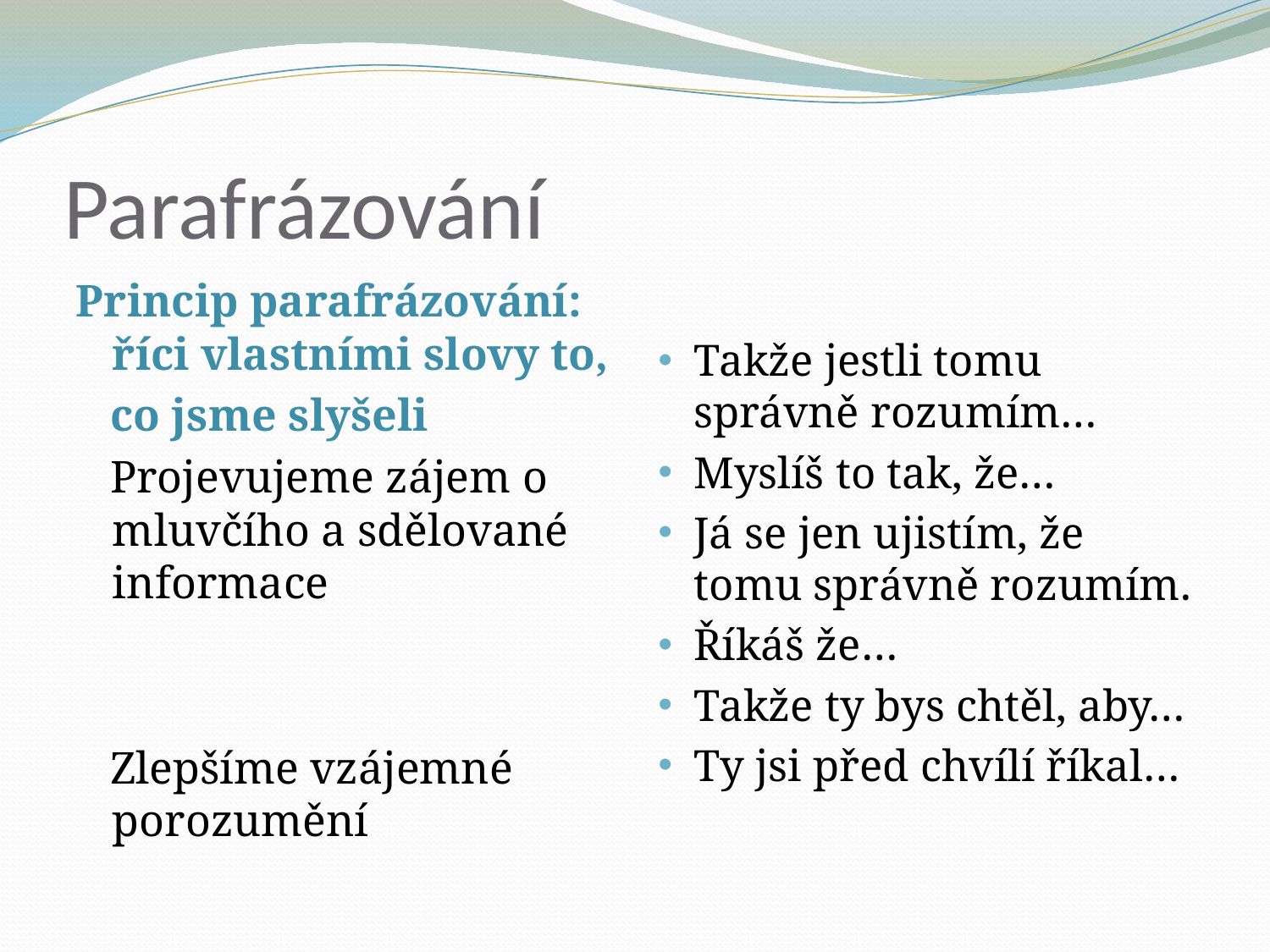

# Parafrázování
Princip parafrázování: říci vlastními slovy to,
   co jsme slyšeli
   Projevujeme zájem o mluvčího a sdělované informace

   Zlepšíme vzájemné porozumění

Takže jestli tomu správně rozumím…
Myslíš to tak, že…
Já se jen ujistím, že tomu správně rozumím.
Říkáš že…
Takže ty bys chtěl, aby…
Ty jsi před chvílí říkal…